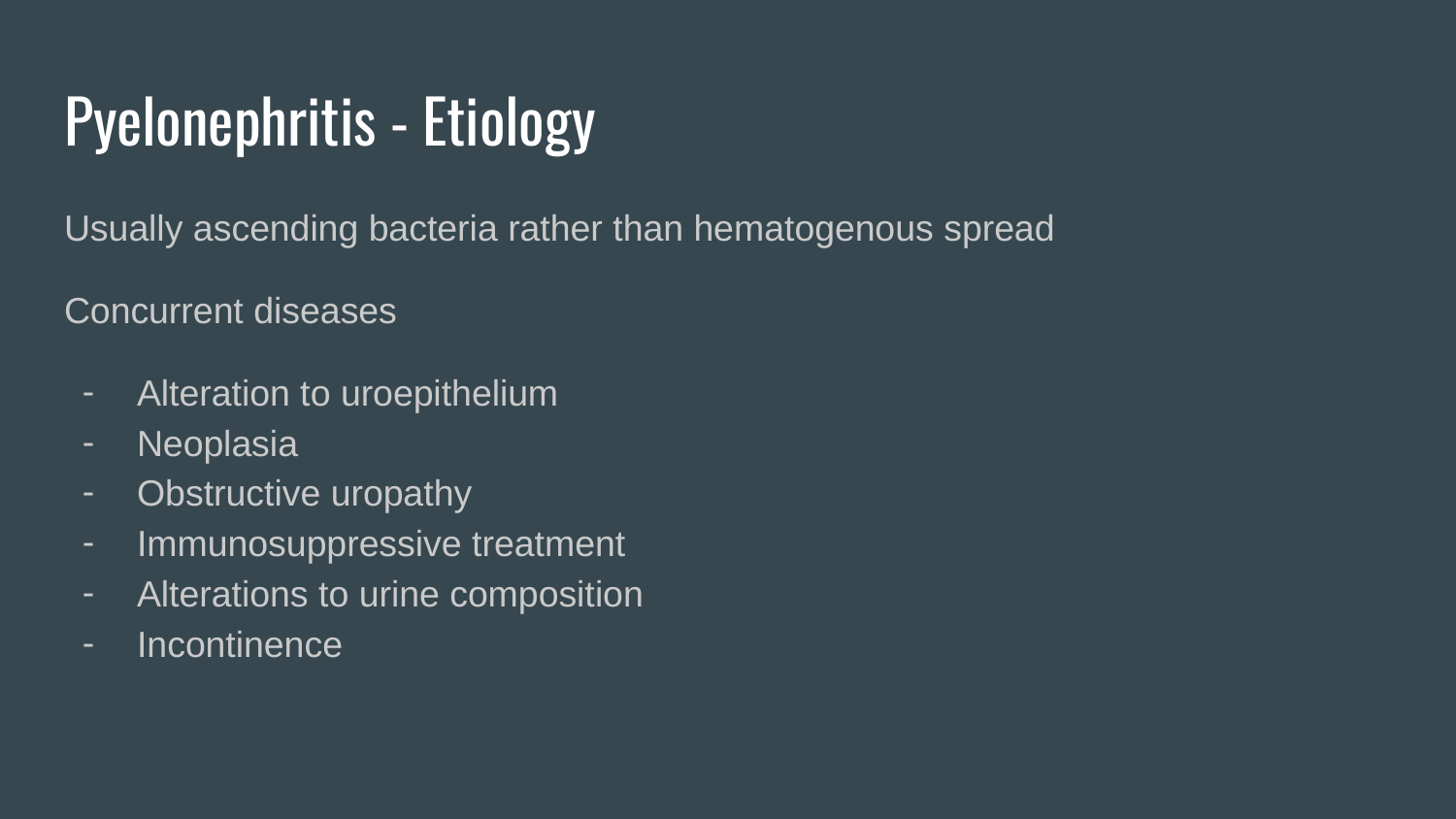

# Pyelonephritis - Etiology
Usually ascending bacteria rather than hematogenous spread
Concurrent diseases
Alteration to uroepithelium
Neoplasia
Obstructive uropathy
Immunosuppressive treatment
Alterations to urine composition
Incontinence